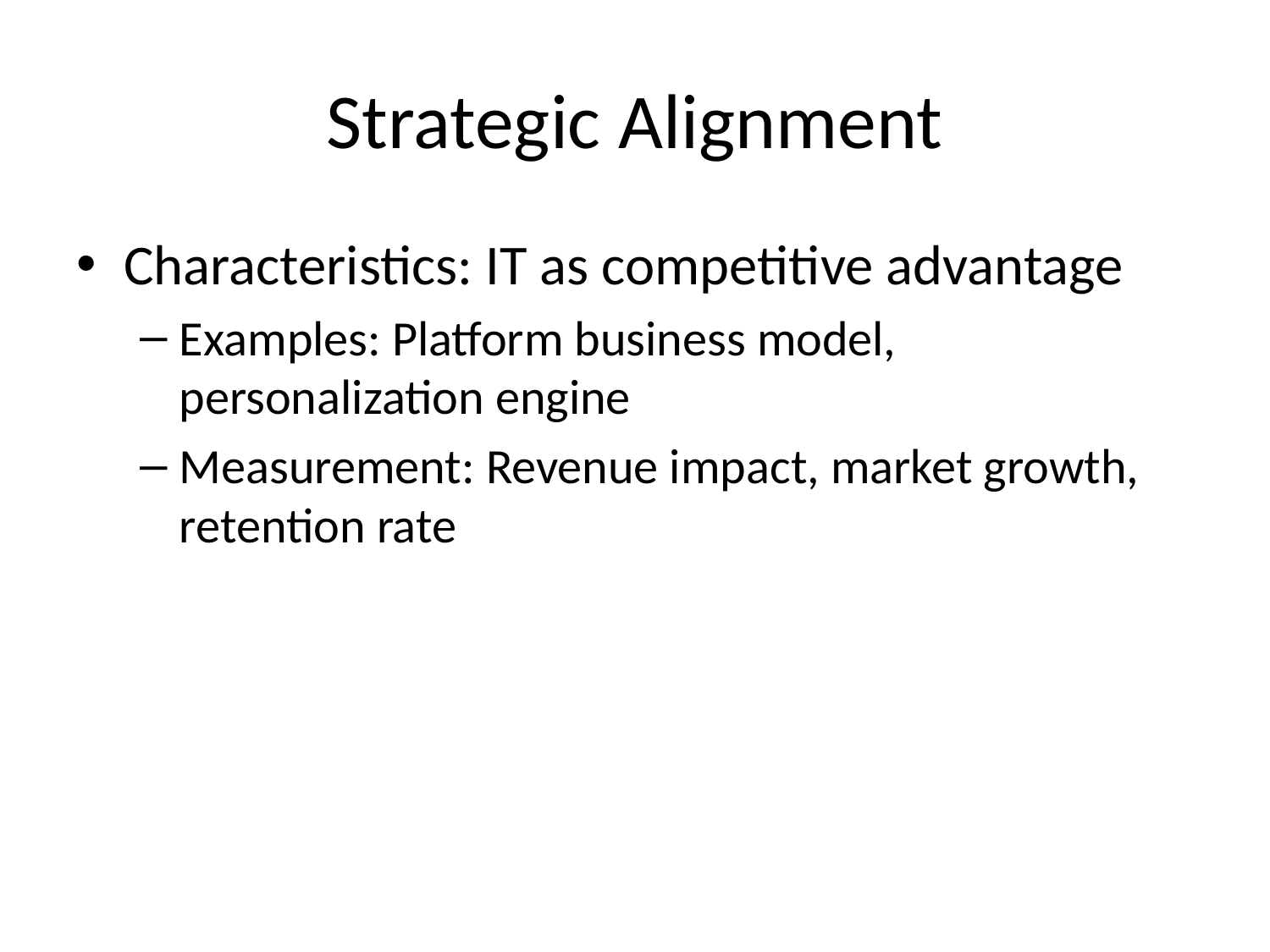

# Strategic Alignment
Characteristics: IT as competitive advantage
Examples: Platform business model, personalization engine
Measurement: Revenue impact, market growth, retention rate